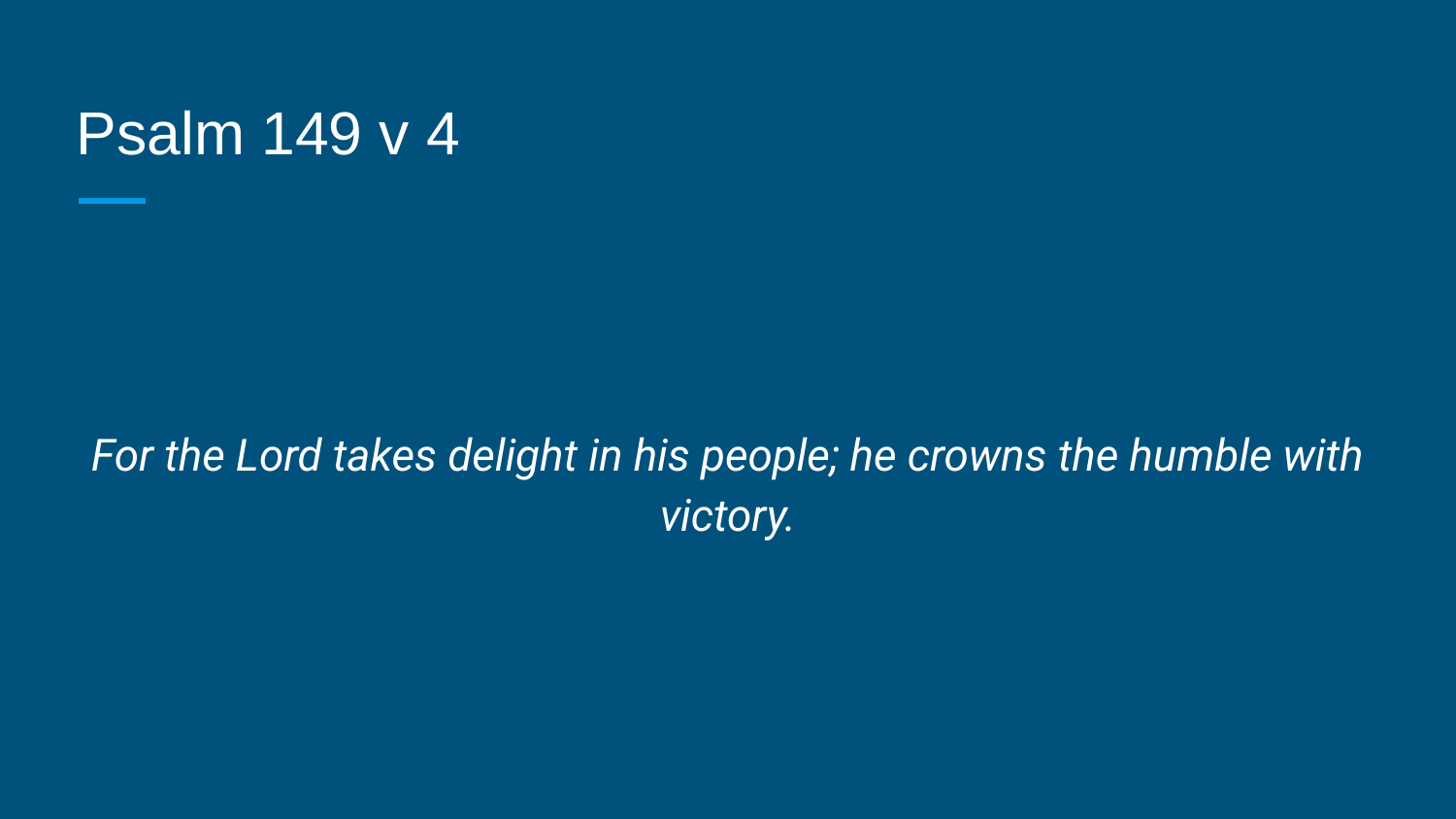

# Psalm 149 v 4
For the Lord takes delight in his people; he crowns the humble with victory.